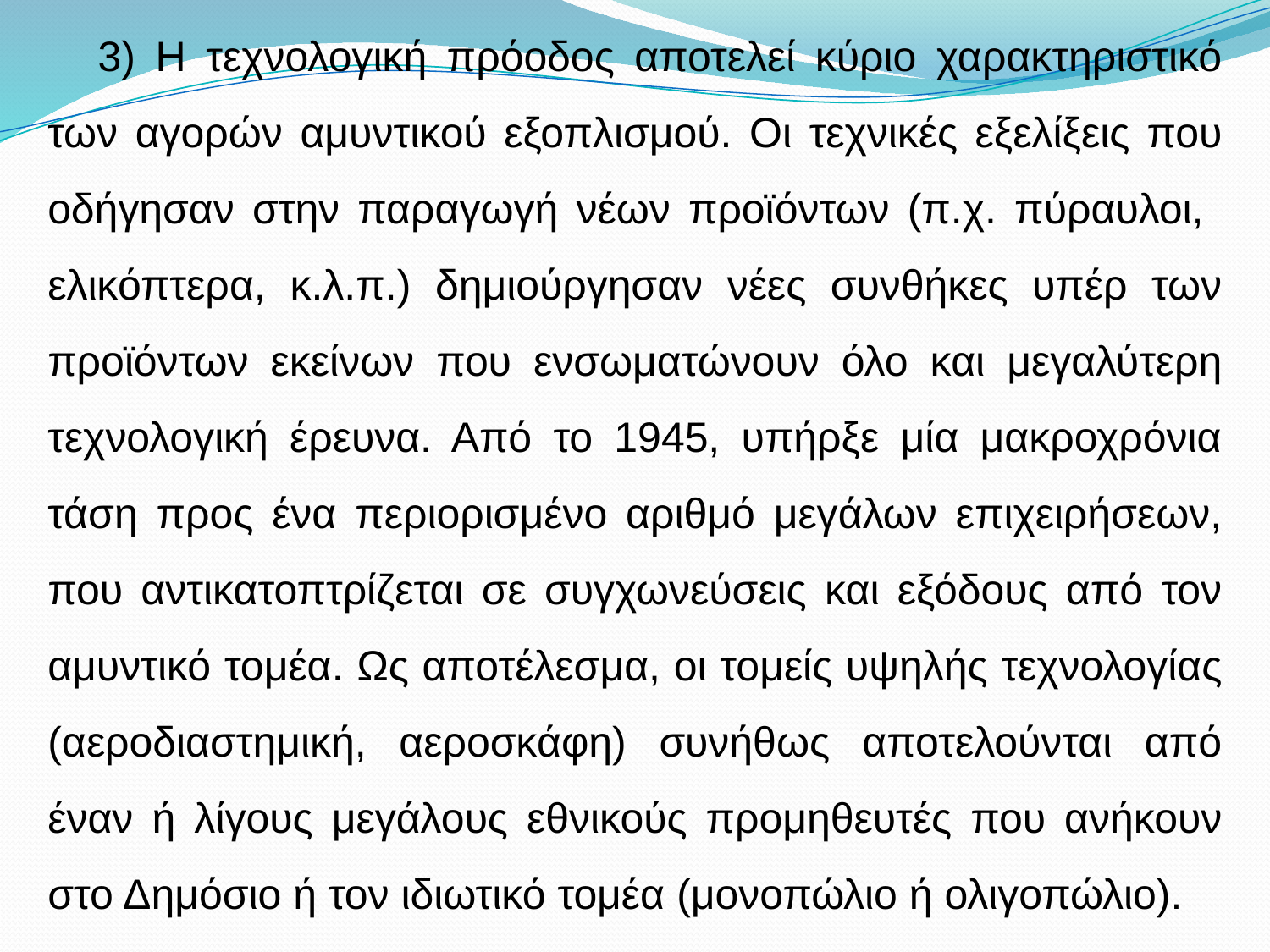

3) Η τεχνολογική πρόοδος αποτελεί κύριο χαρακτηριστικό των αγορών αμυντικού εξοπλισμού. Οι τεχνικές εξελίξεις που οδήγησαν στην παραγωγή νέων προϊόντων (π.χ. πύραυλοι,  ελικόπτερα, κ.λ.π.) δημιούργησαν νέες συνθήκες υπέρ των προϊόντων εκείνων που ενσωματώνουν όλο και μεγαλύτερη τεχνολογική έρευνα. Από το 1945, υπήρξε μία μακροχρόνια τάση προς ένα περιορισμένο αριθμό μεγάλων επιχειρήσεων, που αντικατοπτρίζεται σε συγχωνεύσεις και εξόδους από τον αμυντικό τομέα. Ως αποτέλεσμα, οι τομείς υψηλής τεχνολογίας (αεροδιαστημική, αεροσκάφη) συνήθως αποτελούνται από έναν ή λίγους μεγάλους εθνικούς προμηθευτές που ανήκουν στο Δημόσιο ή τον ιδιωτικό τομέα (μονοπώλιο ή ολιγοπώλιο).